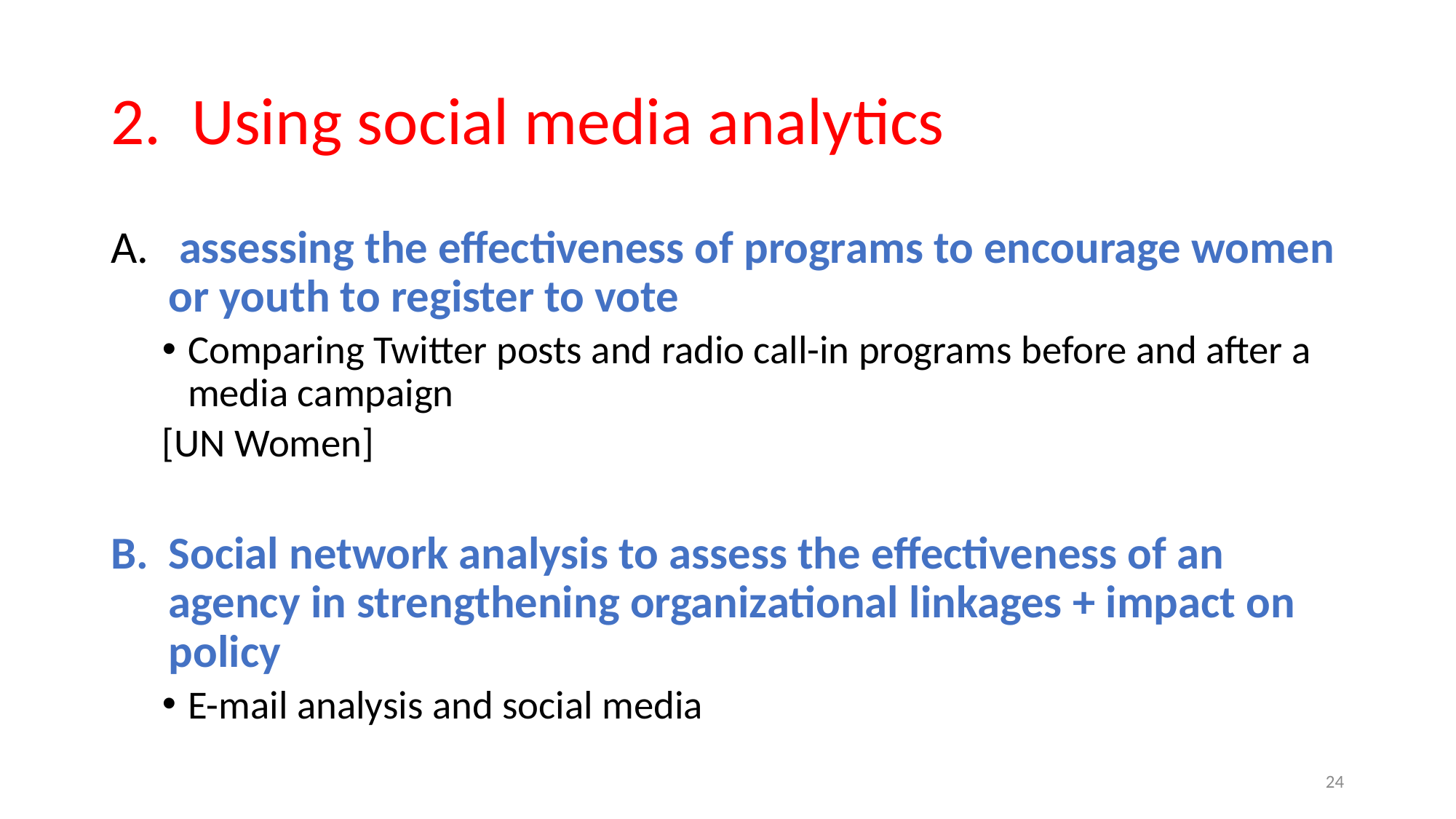

# 2.  Using social media analytics
 assessing the effectiveness of programs to encourage women or youth to register to vote
Comparing Twitter posts and radio call-in programs before and after a media campaign
[UN Women]

Social network analysis to assess the effectiveness of an agency in strengthening organizational linkages + impact on policy
E-mail analysis and social media

24